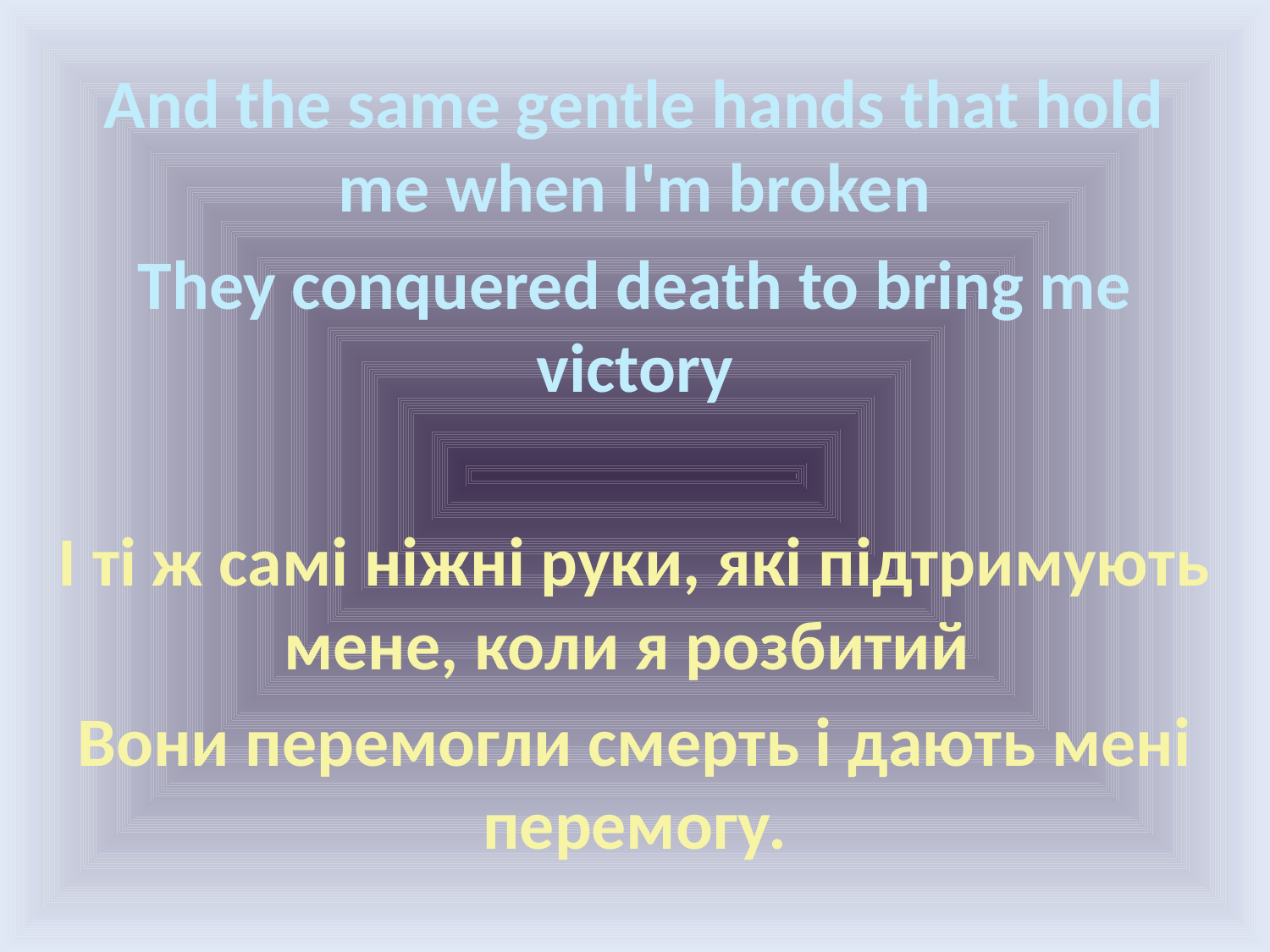

And the same gentle hands that hold me when I'm broken
They conquered death to bring me victory

І ті ж самі ніжні руки, які підтримують мене, коли я розбитий
Вони перемогли смерть і дають мені перемогу.